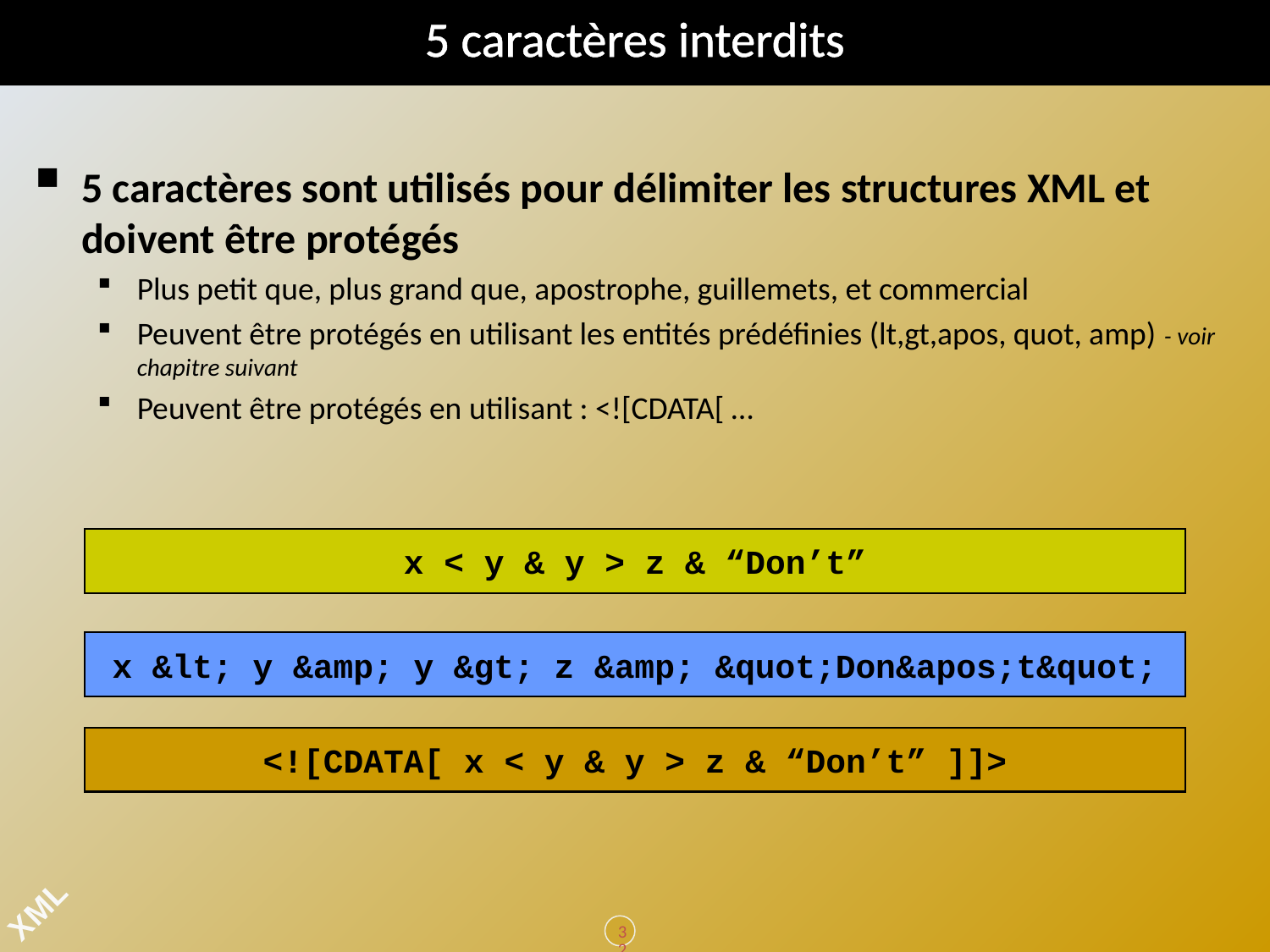

# 5 caractères interdits

5 caractères sont utilisés pour délimiter les structures XML et doivent être protégés
Plus petit que, plus grand que, apostrophe, guillemets, et commercial
Peuvent être protégés en utilisant les entités prédéfinies (lt,gt,apos, quot, amp) - voir chapitre suivant
Peuvent être protégés en utilisant : <![CDATA[ …

x < y & y > z & “Don’t”
x &lt; y &amp; y &gt; z &amp; &quot;Don&apos;t&quot;
<![CDATA[ x < y & y > z & “Don’t” ]]>
32